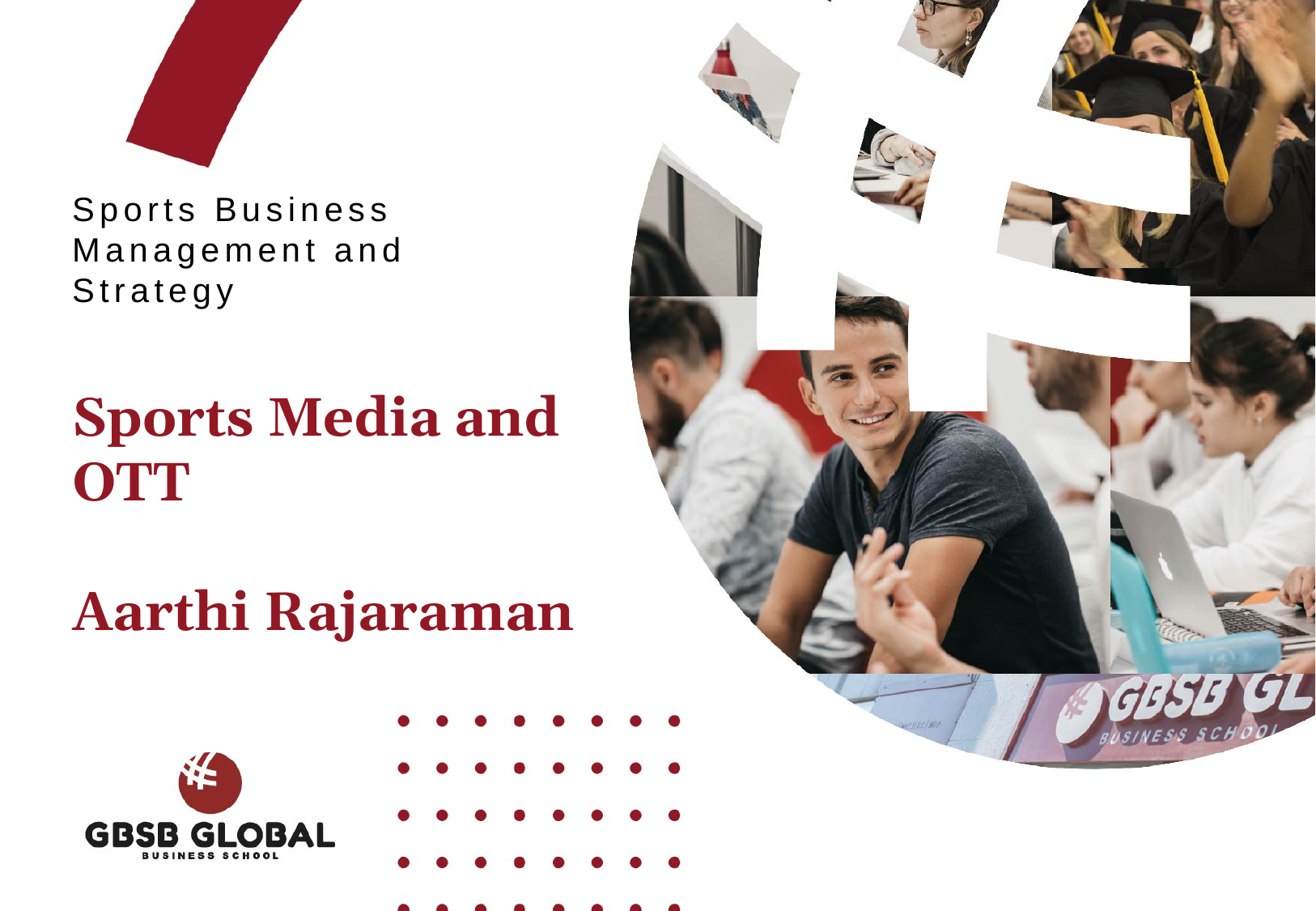

Sports Business Management and Strategy
Sports Media and OTT

Aarthi Rajaraman